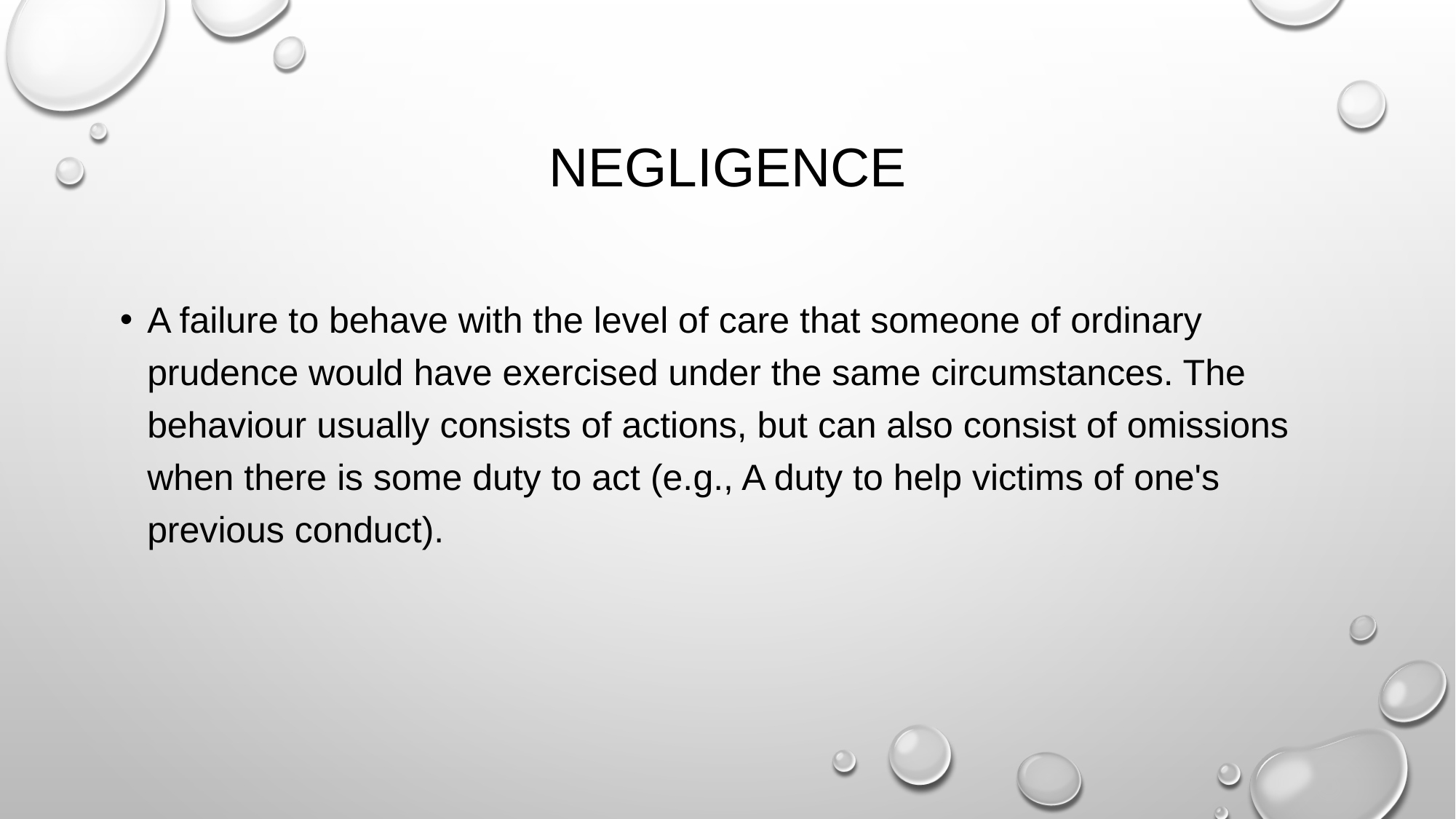

# negligence
A failure to behave with the level of care that someone of ordinary prudence would have exercised under the same circumstances. The behaviour usually consists of actions, but can also consist of omissions when there is some duty to act (e.g., A duty to help victims of one's previous conduct).